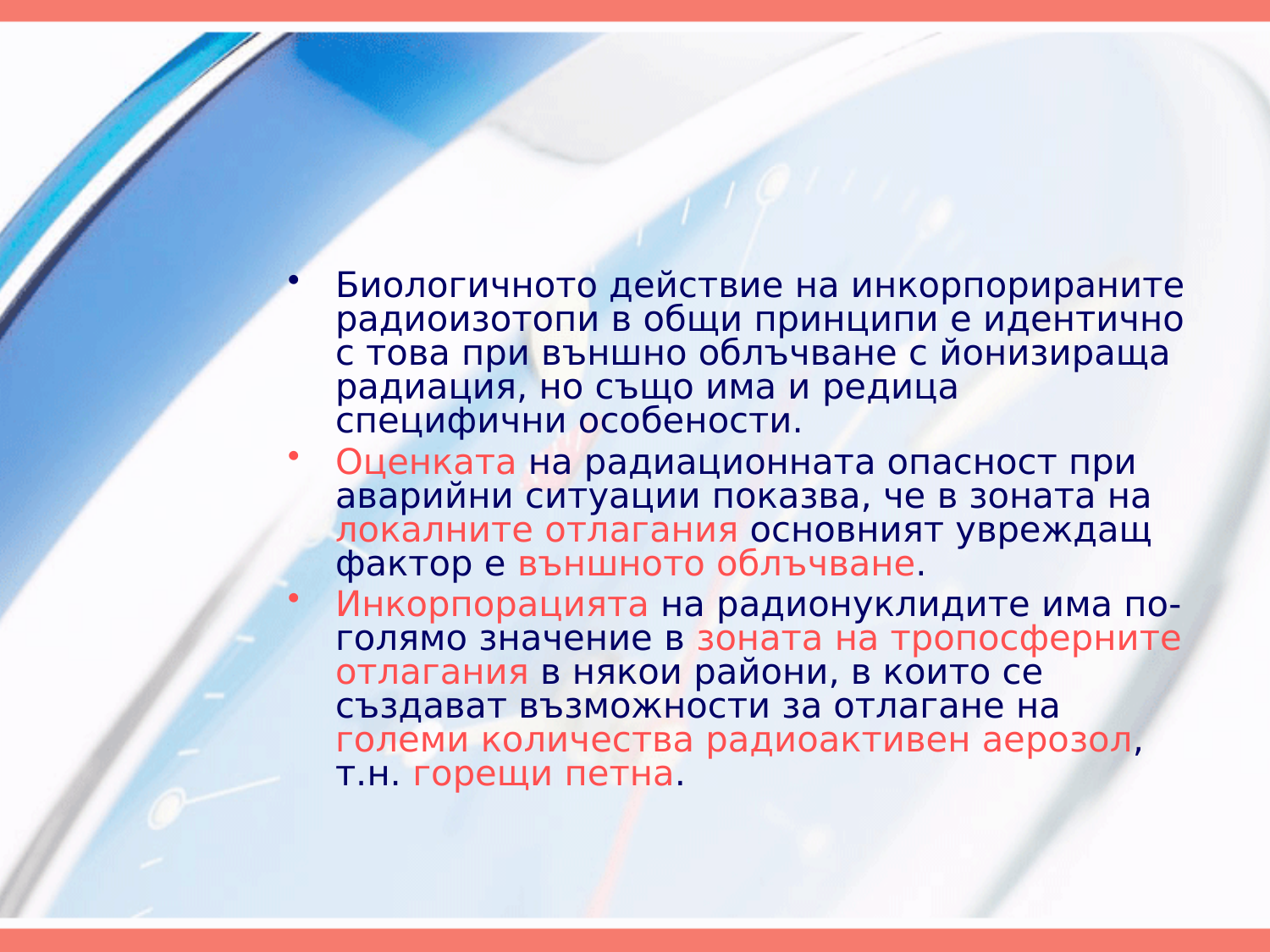

Биологичното действие на инкорпорираните радиоизотопи в общи принципи е идентично с това при външно облъчване с йонизираща радиация, но също има и редица специфични особености.
Оценката на радиационната опасност при аварийни ситуации показва, че в зоната на локалните отлагания основният увреждащ фактор е външното облъчване.
Инкорпорацията на радионуклидите има по-голямо значение в зоната на тропосферните отлагания в някои райони, в които се създават възможности за отлагане на големи количества радиоактивен аерозол, т.н. горещи петна.